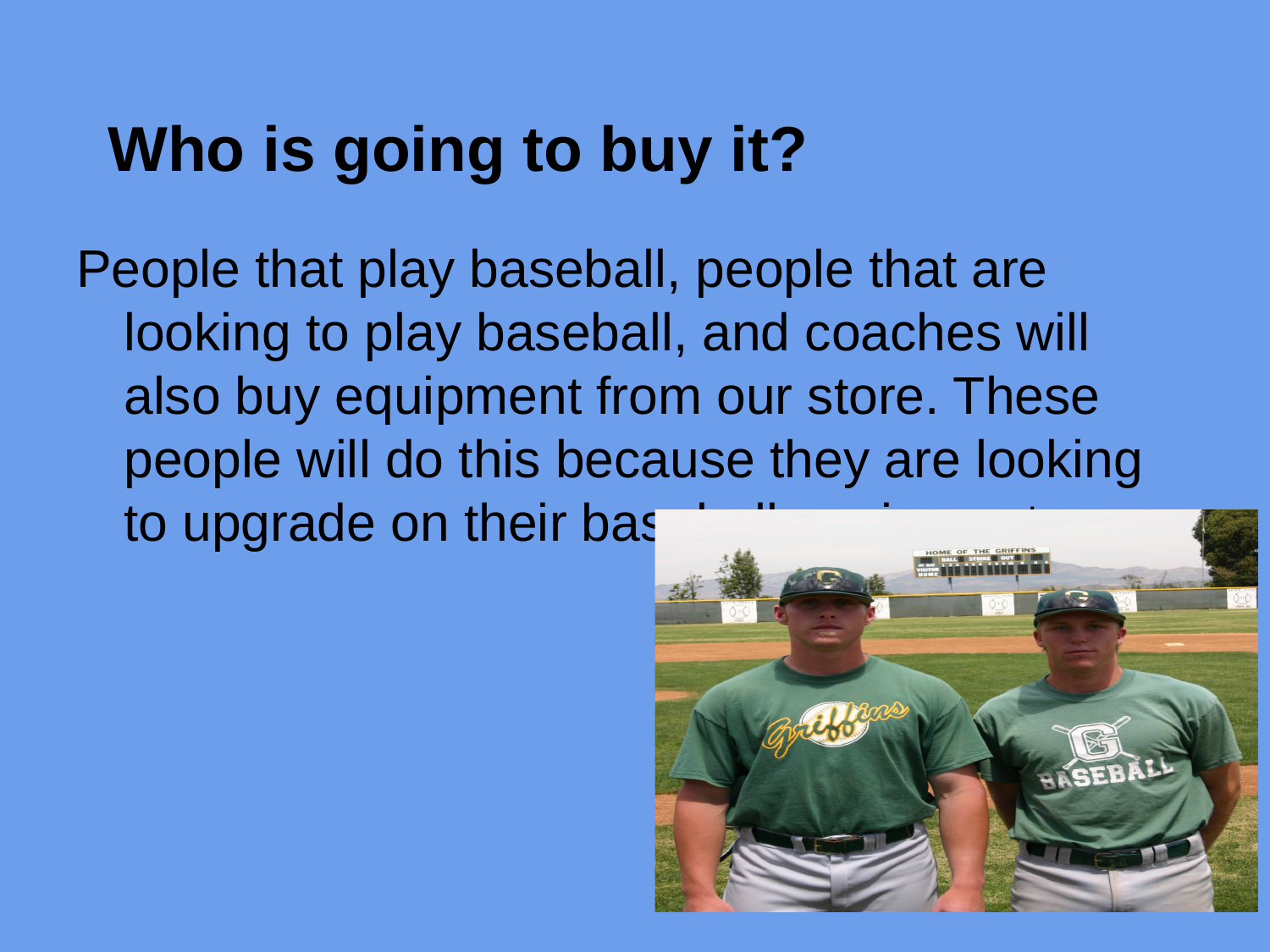

# Who is going to buy it?
People that play baseball, people that are looking to play baseball, and coaches will also buy equipment from our store. These people will do this because they are looking to upgrade on their baseball equipment.